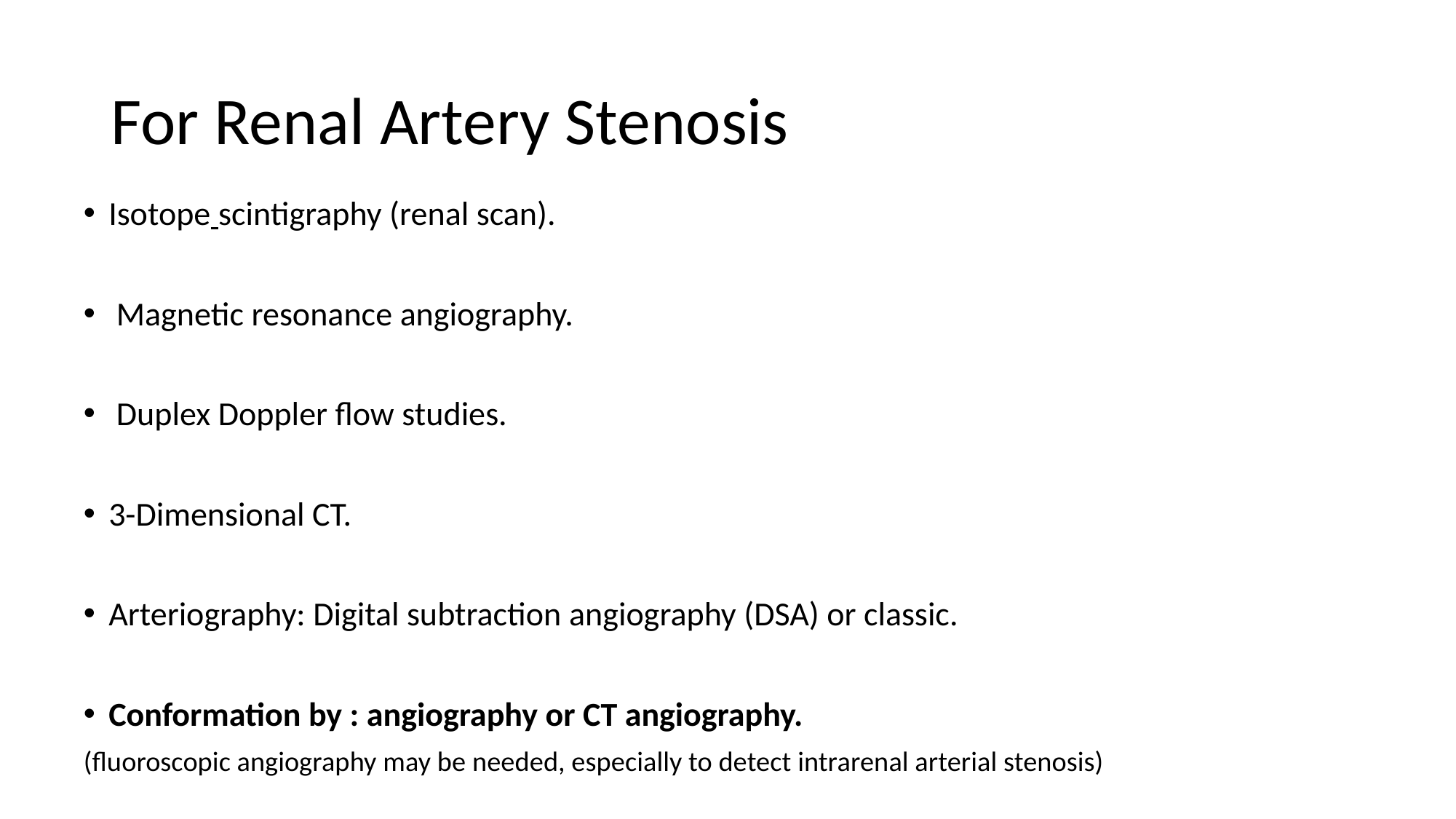

# For Renal Artery Stenosis
Isotope scintigraphy (renal scan).

 Magnetic resonance angiography.

 Duplex Doppler flow studies.

3-Dimensional CT.

Arteriography: Digital subtraction angiography (DSA) or classic.

Conformation by : angiography or CT angiography.
(fluoroscopic angiography may be needed, especially to detect intrarenal arterial stenosis)